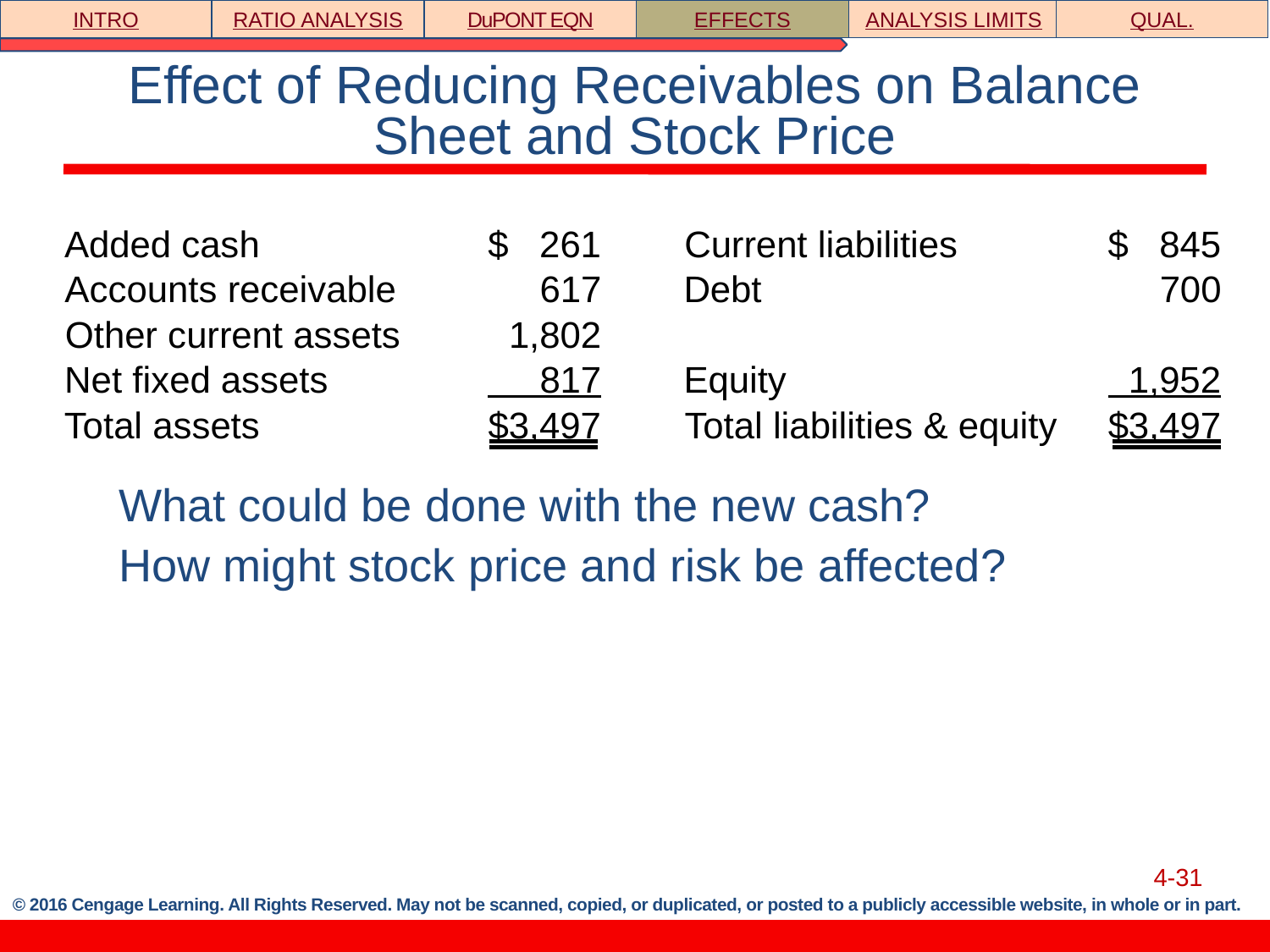

INTRO
RATIO ANALYSIS
DuPONT EQN
EFFECTS
ANALYSIS LIMITS
QUAL.

# Effect of Reducing Receivables on Balance Sheet and Stock Price
|  |  |  |  |
| --- | --- | --- | --- |
|  |  |  |  |
|  |  |  |  |
|  |  |  |  |
|  |  |  |  |
Added cash
$   261
Current liabilities
$   845

Accounts receivable
617
Debt
700

Other current assets
1,802

Net fixed assets
     817

Equity

  1,952

Total assets
$3,497
Total liabilities & equity
$3,497

What could be done with the new cash?
How might stock price and risk be affected?
4-31